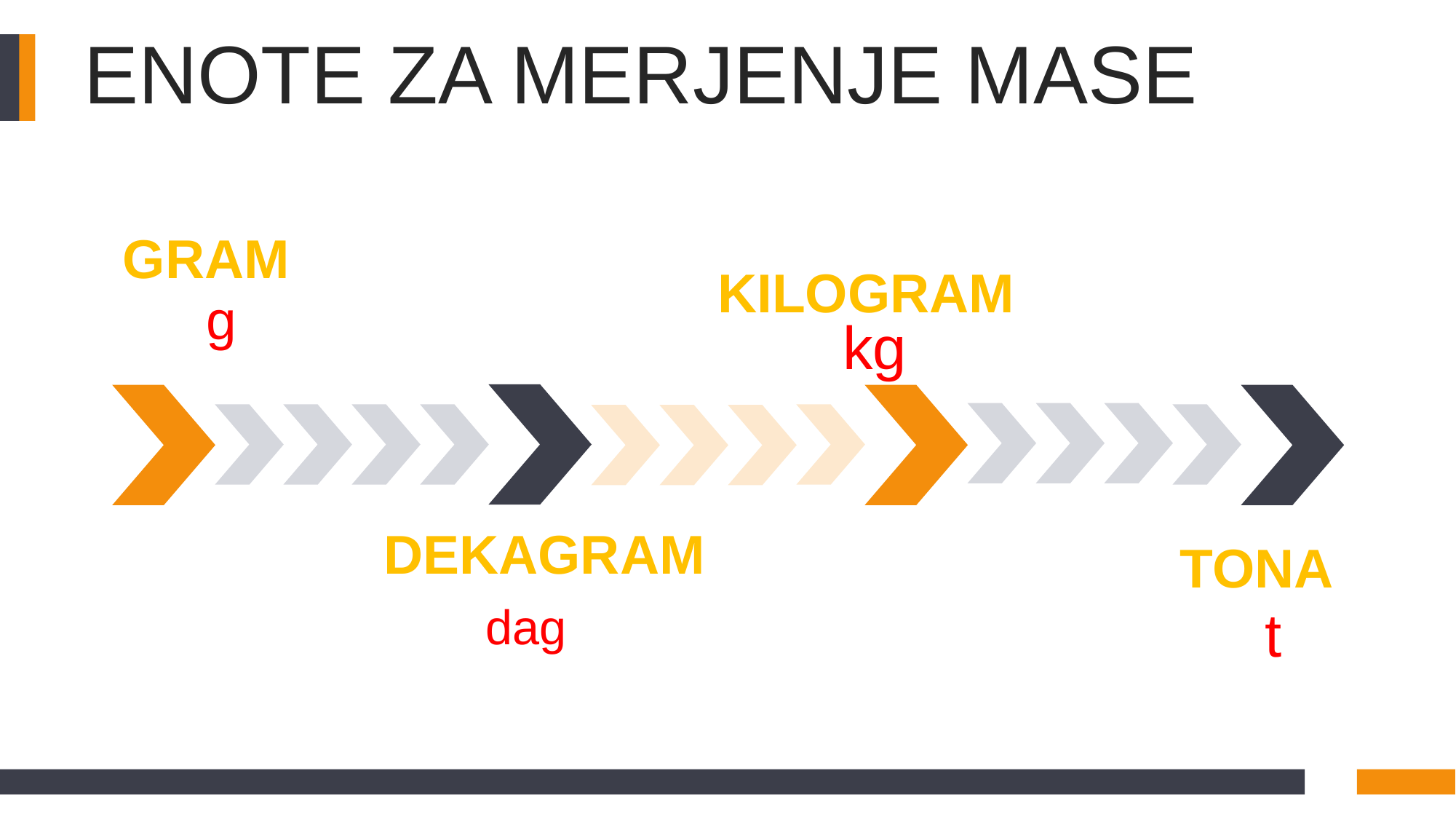

ENOTE ZA MERJENJE MASE
GRAM
KILOGRAM
g
kg

DEKAGRAM
TONA
dag
t